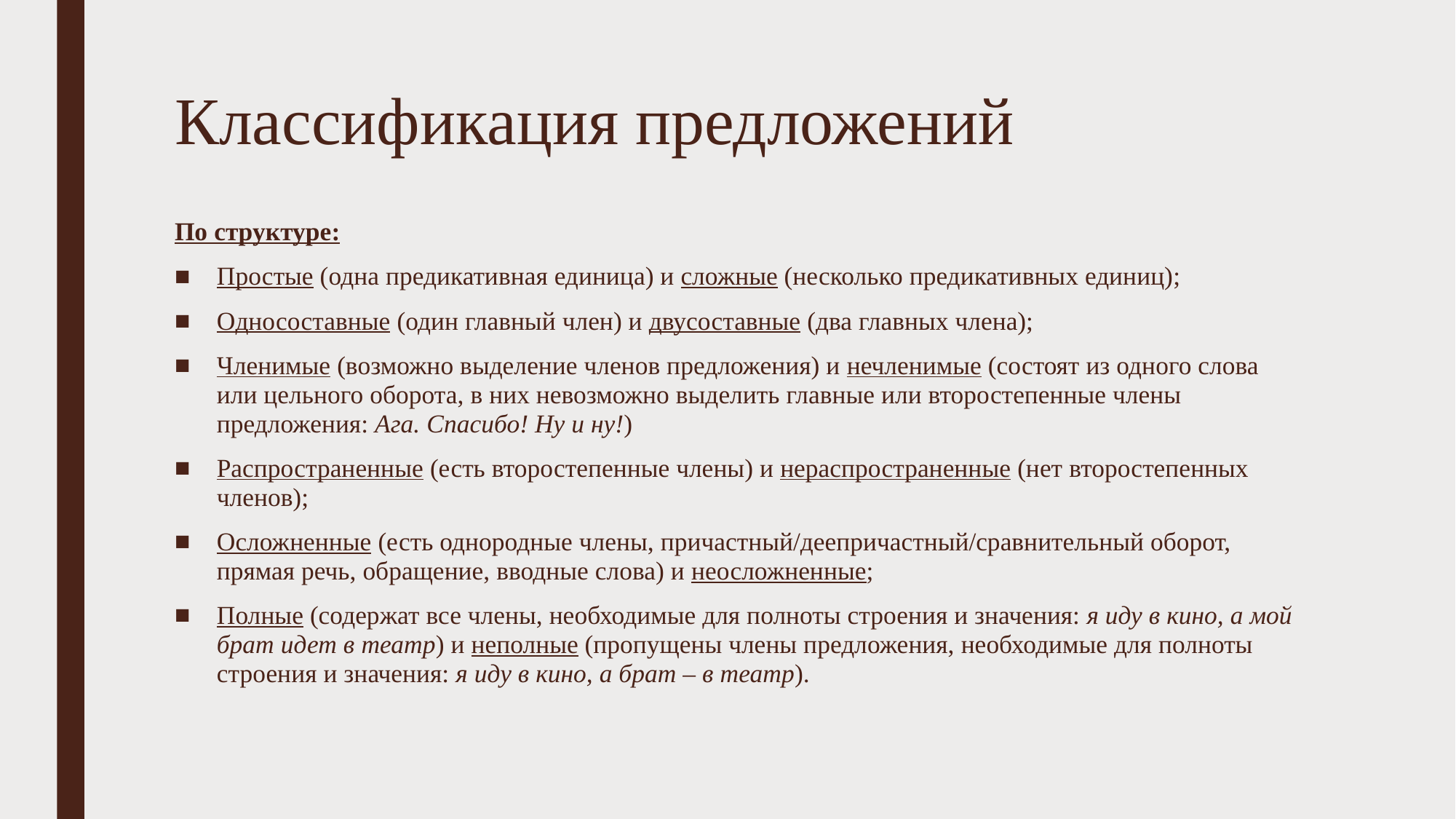

# Классификация предложений
По структуре:
Простые (одна предикативная единица) и сложные (несколько предикативных единиц);
Односоставные (один главный член) и двусоставные (два главных члена);
Членимые (возможно выделение членов предложения) и нечленимые (состоят из одного слова или цельного оборота, в них невозможно выделить главные или второстепенные члены предложения: Ага. Спасибо! Ну и ну!)
Распространенные (есть второстепенные члены) и нераспространенные (нет второстепенных членов);
Осложненные (есть однородные члены, причастный/деепричастный/сравнительный оборот, прямая речь, обращение, вводные слова) и неосложненные;
Полные (содержат все члены, необходимые для полноты строения и значения: я иду в кино, а мой брат идет в театр) и неполные (пропущены члены предложения, необходимые для полноты строения и значения: я иду в кино, а брат – в театр).